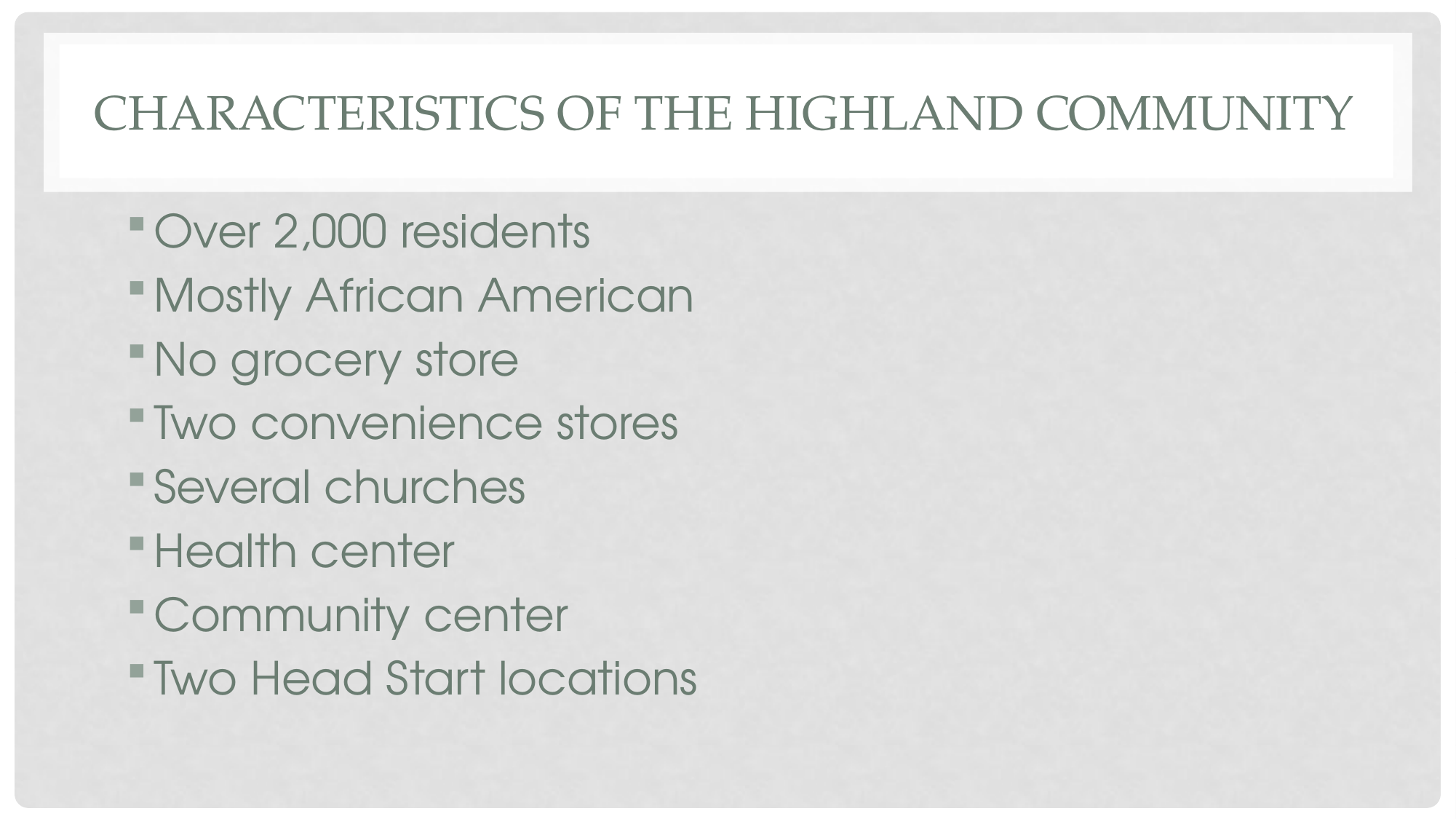

# Characteristics of the Highland Community
Over 2,000 residents
Mostly African American
No grocery store
Two convenience stores
Several churches
Health center
Community center
Two Head Start locations